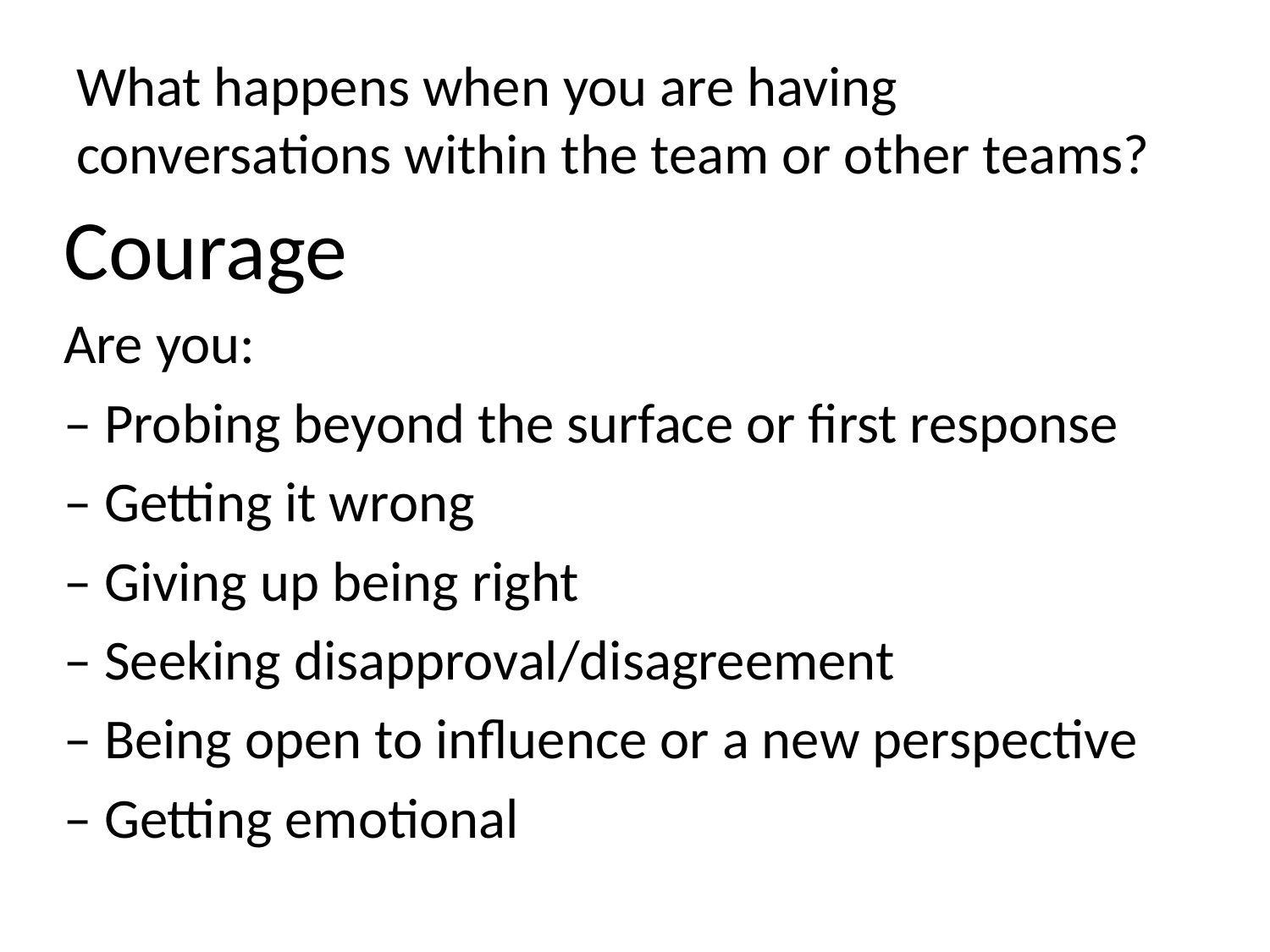

# What happens when you are having conversations within the team or other teams?
Courage
Are you:
– Probing beyond the surface or first response
– Getting it wrong
– Giving up being right
– Seeking disapproval/disagreement
– Being open to influence or a new perspective
– Getting emotional